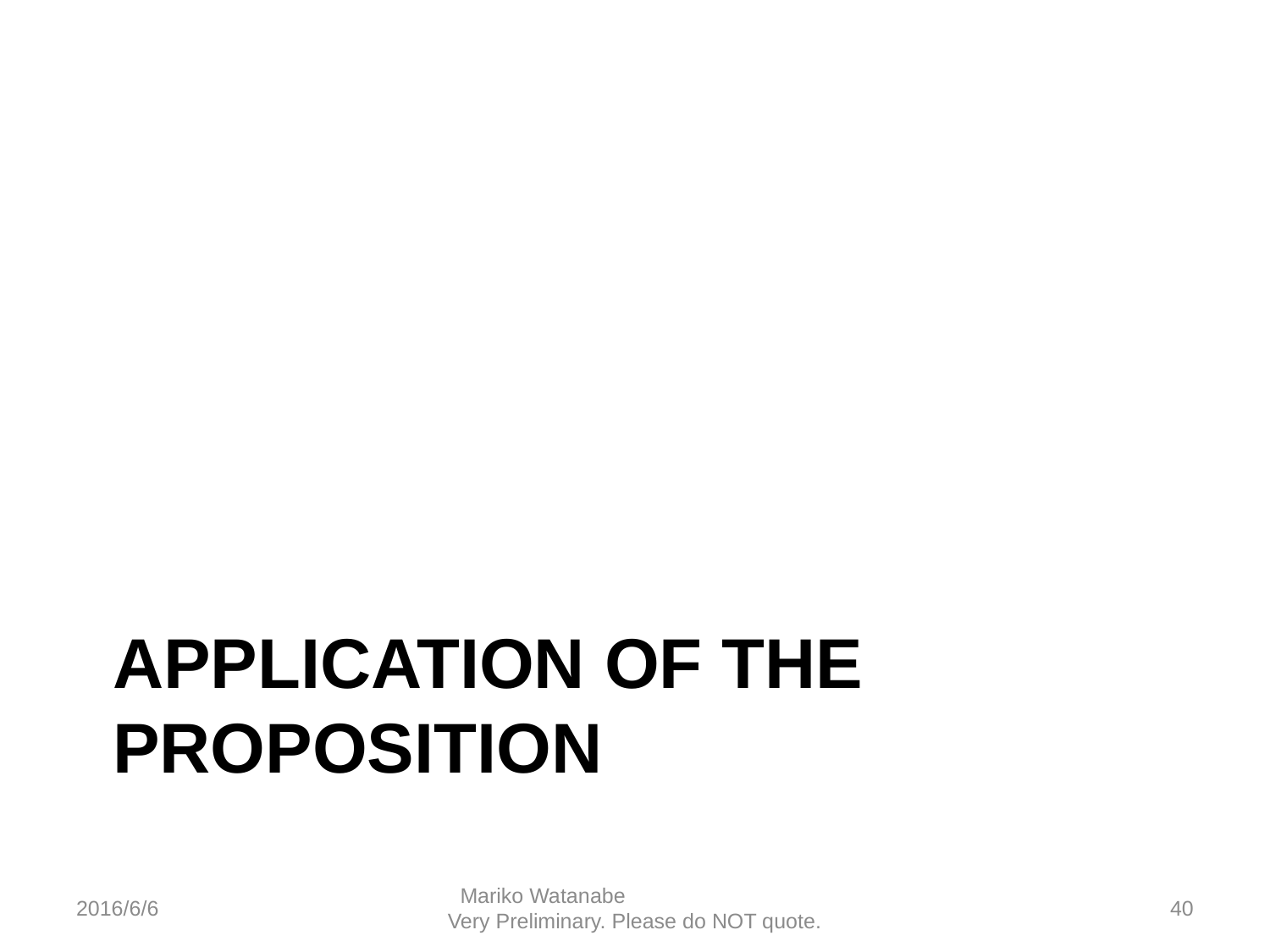

# Application of the Proposition
2016/6/6
Mariko Watanabe                                Very Preliminary. Please do NOT quote.
40